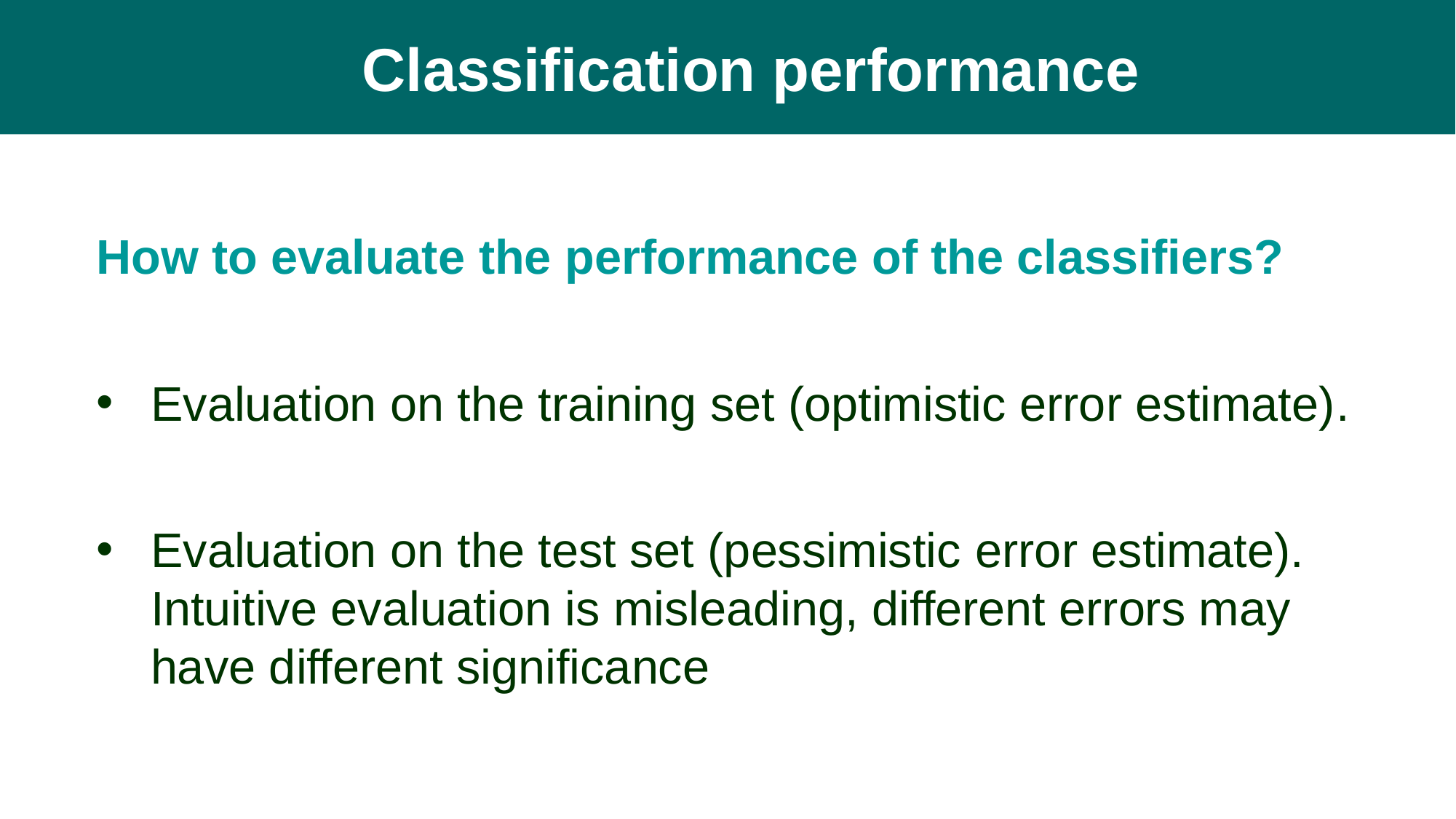

Classification performance
How to evaluate the performance of the classifiers?

Evaluation on the training set (optimistic error estimate).

Evaluation on the test set (pessimistic error estimate). Intuitive evaluation is misleading, different errors may have different significance